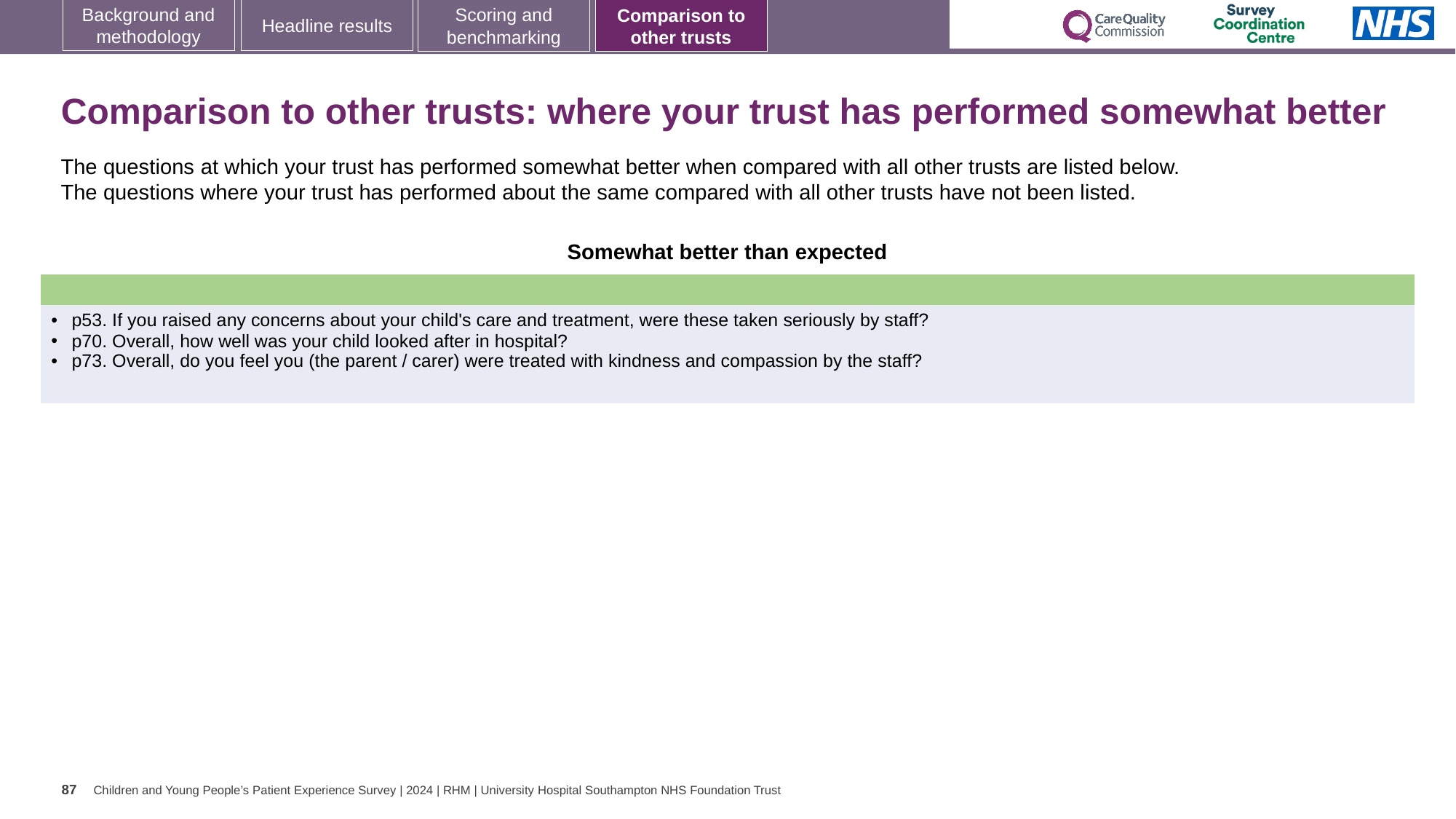

# Comparison to other trusts: where your trust has performed somewhat better
The questions at which your trust has performed somewhat better when compared with all other trusts are listed below.
The questions where your trust has performed about the same compared with all other trusts have not been listed.
| Somewhat better than expected |
| --- |
|  |
| p53. If you raised any concerns about your child's care and treatment, were these taken seriously by staff? p70. Overall, how well was your child looked after in hospital? p73. Overall, do you feel you (the parent / carer) were treated with kindness and compassion by the staff? |
87